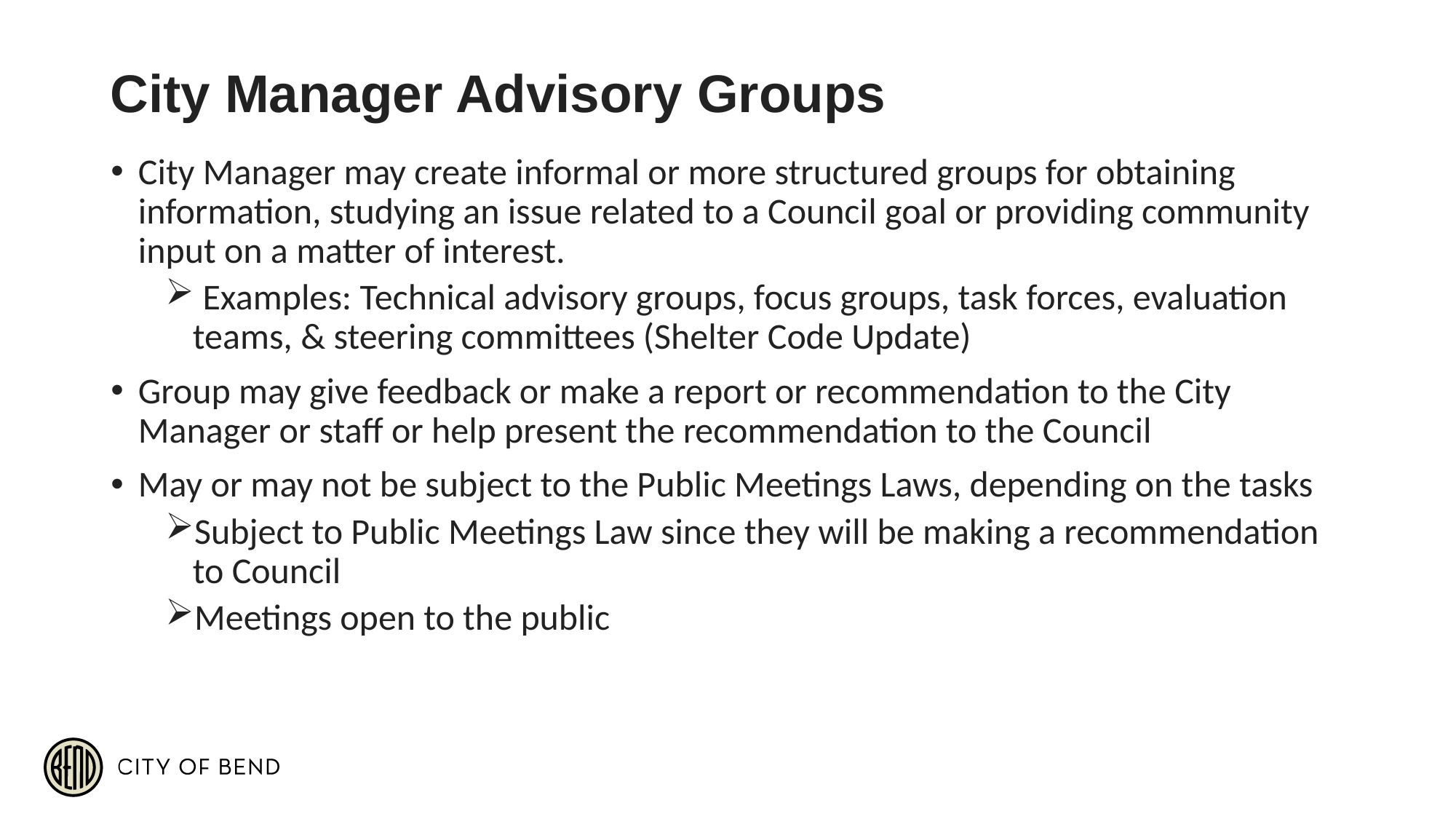

# City Manager Advisory Groups
City Manager may create informal or more structured groups for obtaining information, studying an issue related to a Council goal or providing community input on a matter of interest.
 Examples: Technical advisory groups, focus groups, task forces, evaluation teams, & steering committees (Shelter Code Update)
Group may give feedback or make a report or recommendation to the City Manager or staff or help present the recommendation to the Council
May or may not be subject to the Public Meetings Laws, depending on the tasks
Subject to Public Meetings Law since they will be making a recommendation to Council
Meetings open to the public